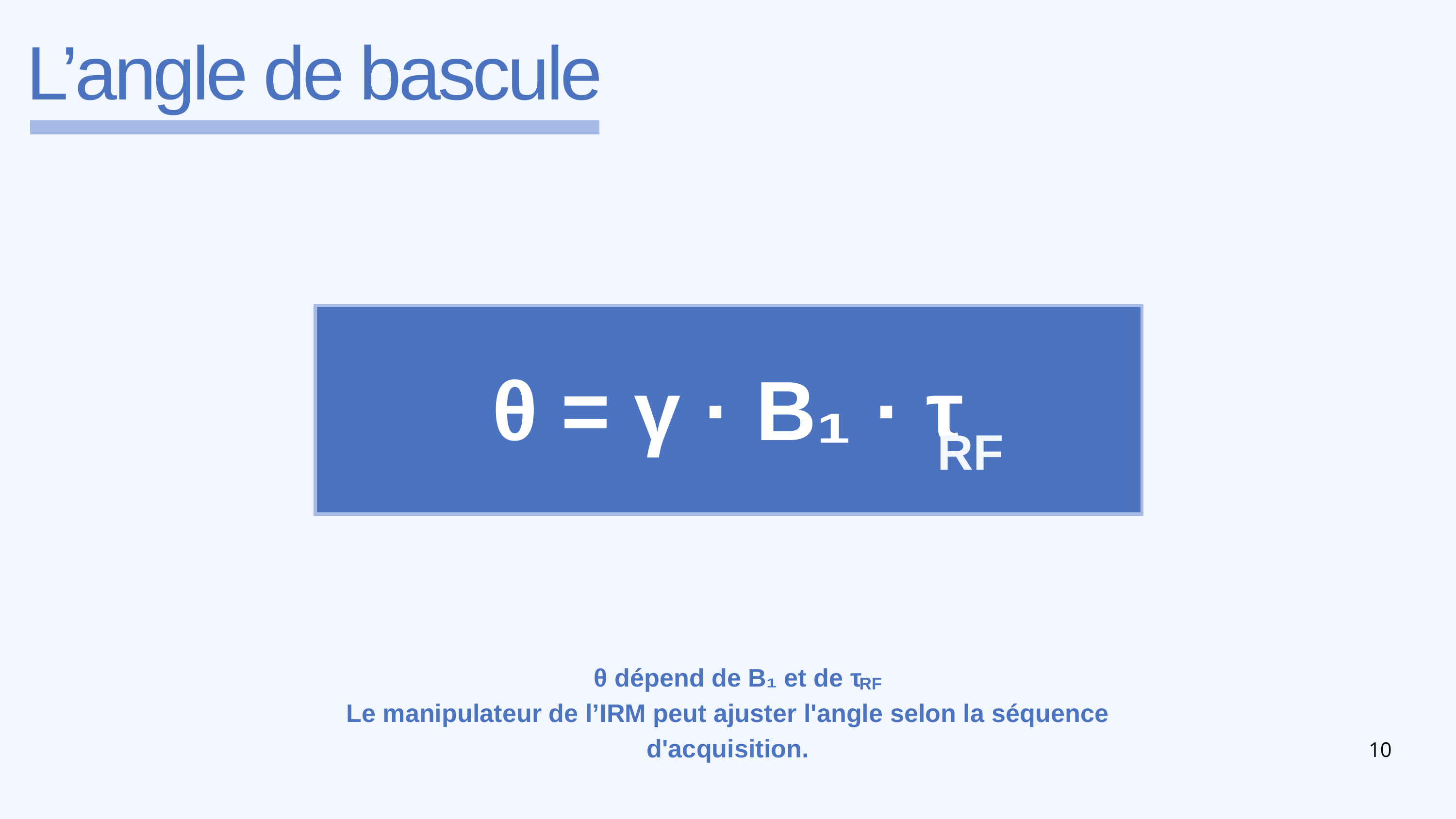

L’angle de bascule

θ = γ · B₁ · τ
RF
θ dépend de B₁ et de τ
Le manipulateur de l’IRM peut ajuster l'angle selon la séquence d'acquisition.
RF
10